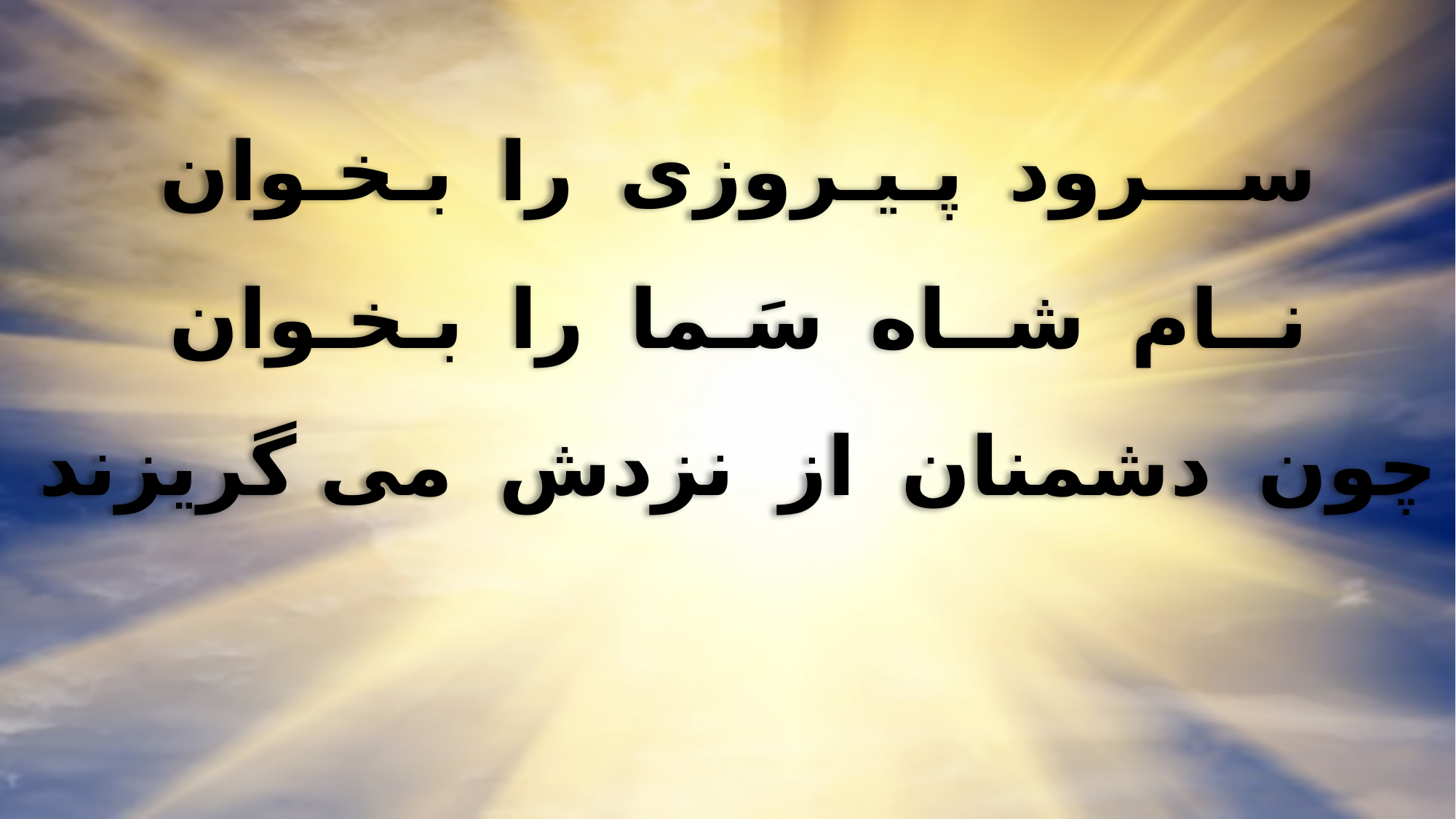

ســـرود  پـیـروزی  را  بـخـوان
نــام  شــاه  سَـما  را  بـخـوان
چون  دشمنان  از  نزدش  می گریزند